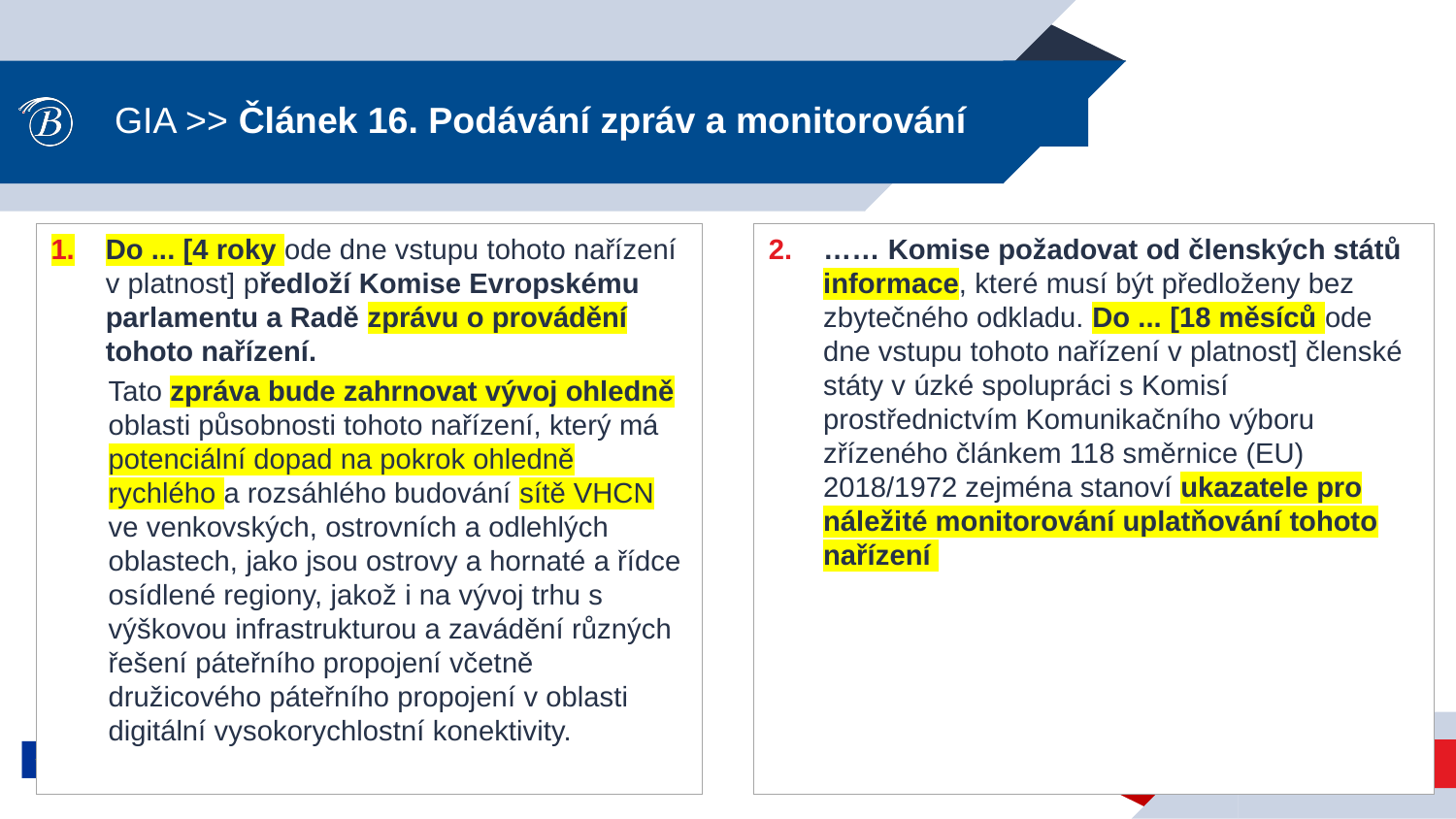

# GIA >> Článek 16. Podávání zpráv a monitorování

Do ... [4 roky ode dne vstupu tohoto nařízení v platnost] předloží Komise Evropskému parlamentu a Radě zprávu o provádění tohoto nařízení.
Tato zpráva bude zahrnovat vývoj ohledně oblasti působnosti tohoto nařízení, který má potenciální dopad na pokrok ohledně rychlého a rozsáhlého budování sítě VHCN ve venkovských, ostrovních a odlehlých oblastech, jako jsou ostrovy a hornaté a řídce osídlené regiony, jakož i na vývoj trhu s výškovou infrastrukturou a zavádění různých řešení páteřního propojení včetně družicového páteřního propojení v oblasti digitální vysokorychlostní konektivity.
…… Komise požadovat od členských států informace, které musí být předloženy bez zbytečného odkladu. Do ... [18 měsíců ode dne vstupu tohoto nařízení v platnost] členské státy v úzké spolupráci s Komisí prostřednictvím Komunikačního výboru zřízeného článkem 118 směrnice (EU) 2018/1972 zejména stanoví ukazatele pro náležité monitorování uplatňování tohoto nařízení